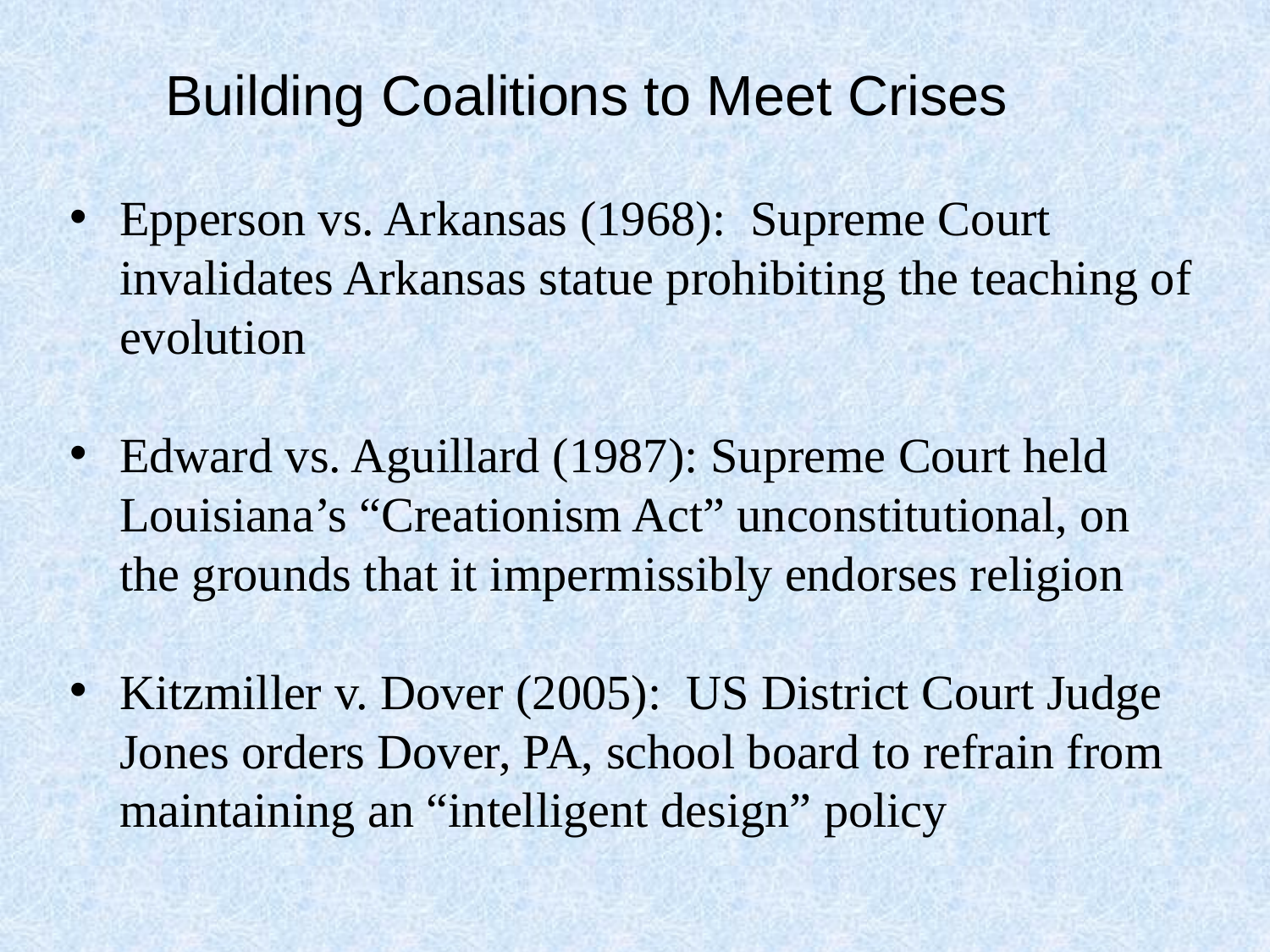

Building Coalitions to Meet Crises
Epperson vs. Arkansas (1968):  Supreme Court invalidates Arkansas statue prohibiting the teaching of evolution

Edward vs. Aguillard (1987): Supreme Court held Louisiana’s “Creationism Act” unconstitutional, on the grounds that it impermissibly endorses religion

Kitzmiller v. Dover (2005):  US District Court Judge Jones orders Dover, PA, school board to refrain from maintaining an “intelligent design” policy